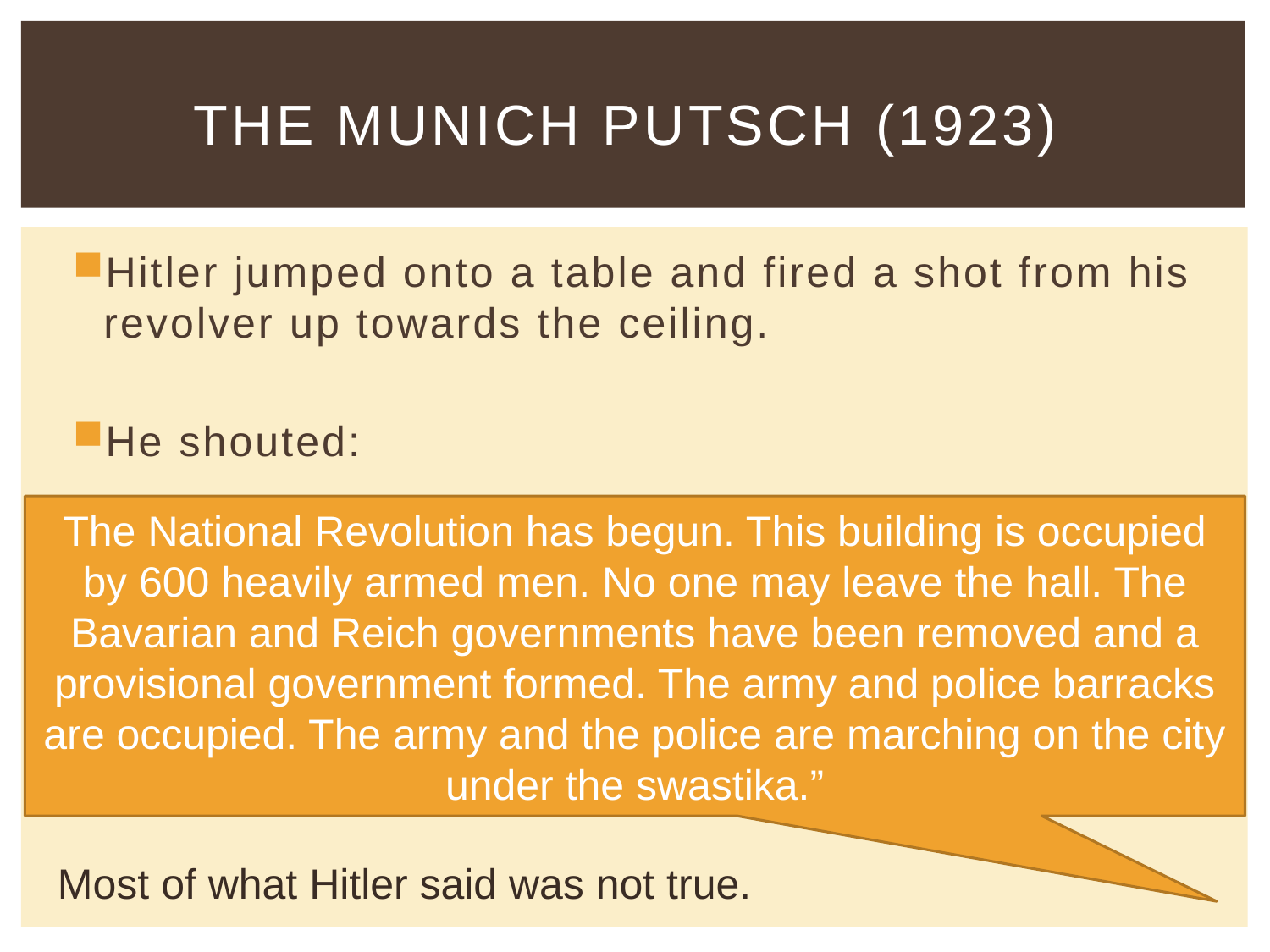

# The Munich putsch (1923)
Hitler jumped onto a table and fired a shot from his revolver up towards the ceiling.

He shouted:
The National Revolution has begun. This building is occupied by 600 heavily armed men. No one may leave the hall. The Bavarian and Reich governments have been removed and a provisional government formed. The army and police barracks are occupied. The army and the police are marching on the city under the swastika.”
Most of what Hitler said was not true.